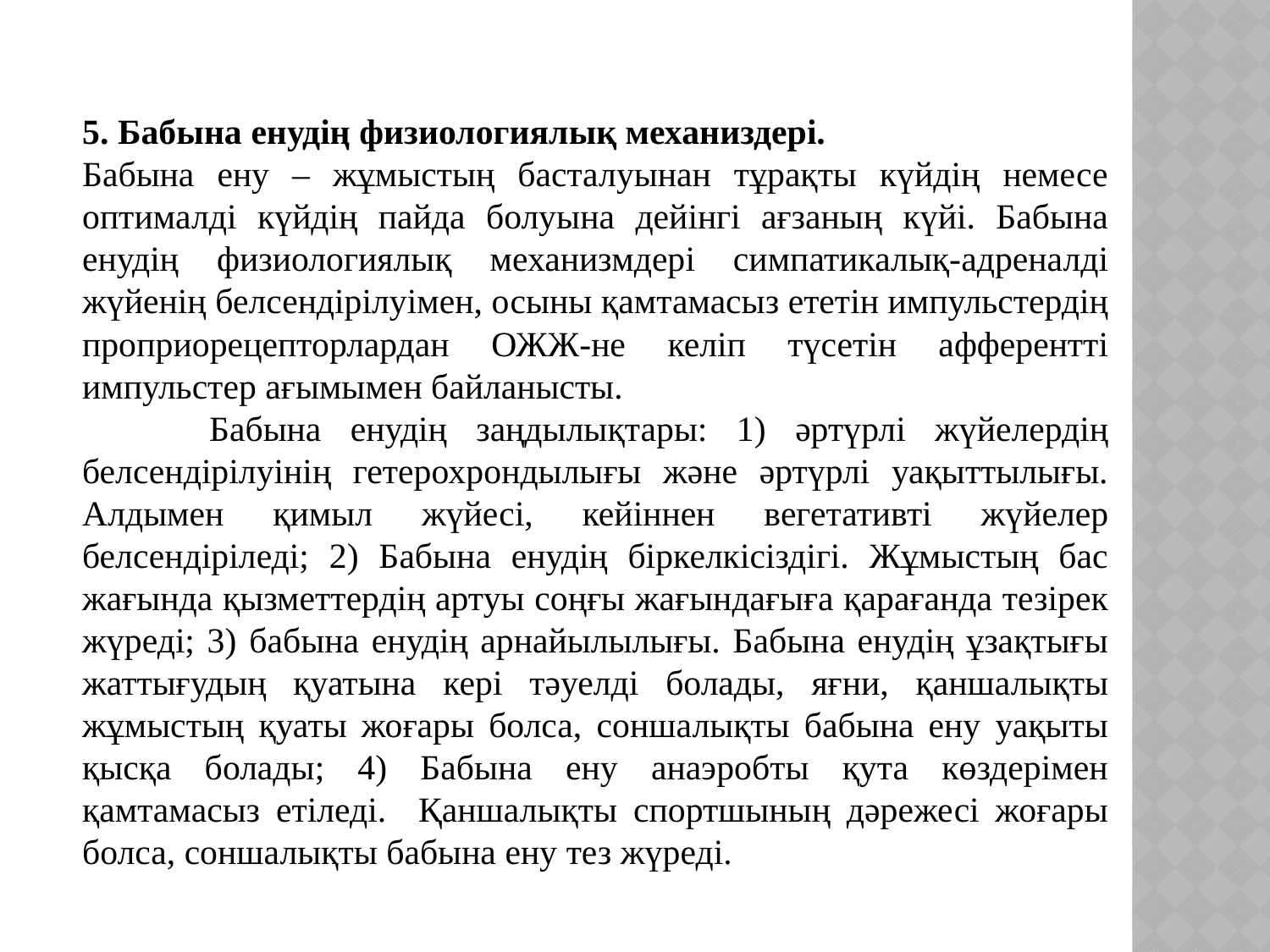

5. Бабына енудің физиологиялық механиздері.
Бабына ену – жұмыстың басталуынан тұрақты күйдің немесе оптималді күйдің пайда болуына дейінгі ағзаның күйі. Бабына енудің физиологиялық механизмдері симпатикалық-адреналді жүйенің белсендірілуімен, осыны қамтамасыз ететін импульстердің проприорецепторлардан ОЖЖ-не келіп түсетін афферентті импульстер ағымымен байланысты.
	Бабына енудің заңдылықтары: 1) әртүрлі жүйелердің белсендірілуінің гетерохрондылығы және әртүрлі уақыттылығы. Алдымен қимыл жүйесі, кейіннен вегетативті жүйелер белсендіріледі; 2) Бабына енудің біркелкісіздігі. Жұмыстың бас жағында қызметтердің артуы соңғы жағындағыға қарағанда тезірек жүреді; 3) бабына енудің арнайылылығы. Бабына енудің ұзақтығы жаттығудың қуатына кері тәуелді болады, яғни, қаншалықты жұмыстың қуаты жоғары болса, соншалықты бабына ену уақыты қысқа болады; 4) Бабына ену анаэробты қута көздерімен қамтамасыз етіледі.  Қаншалықты спортшының дәрежесі жоғары болса, соншалықты бабына ену тез жүреді.